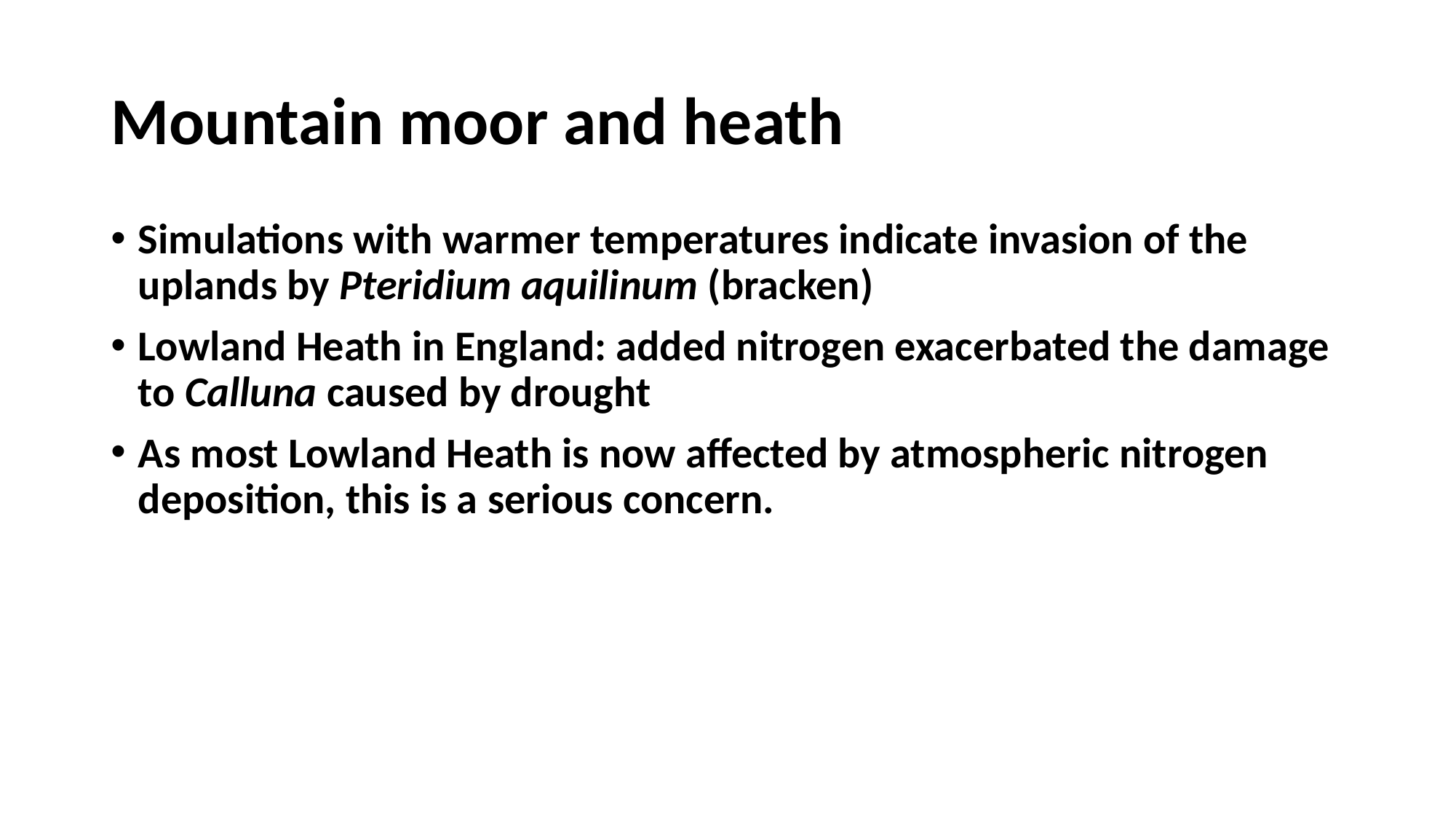

# Mountain moor and heath
Simulations with warmer temperatures indicate invasion of the uplands by Pteridium aquilinum (bracken)
Lowland Heath in England: added nitrogen exacerbated the damage to Calluna caused by drought
As most Lowland Heath is now affected by atmospheric nitrogen deposition, this is a serious concern.